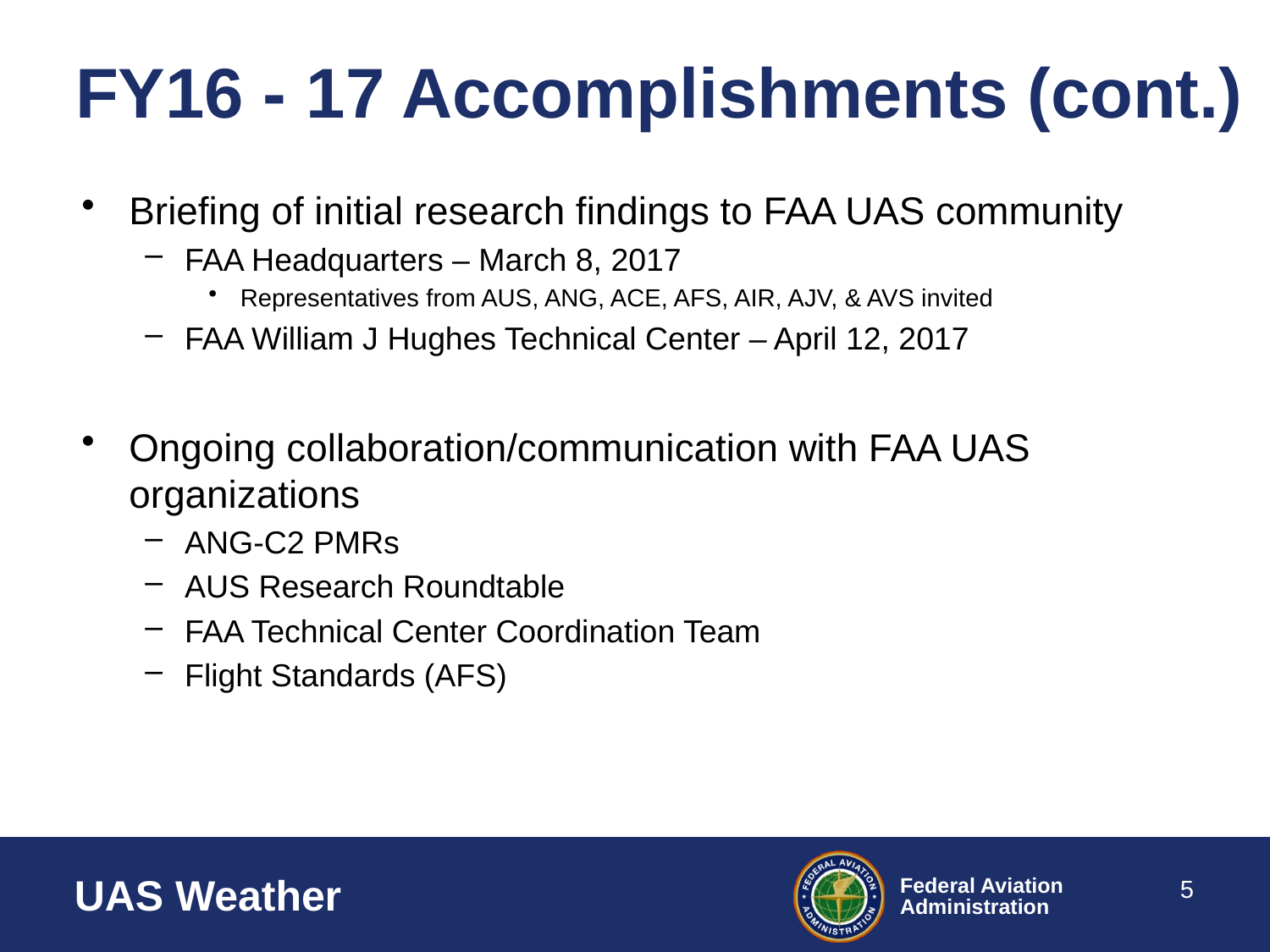

# FY16 - 17 Accomplishments (cont.)
Briefing of initial research findings to FAA UAS community
FAA Headquarters – March 8, 2017
Representatives from AUS, ANG, ACE, AFS, AIR, AJV, & AVS invited
FAA William J Hughes Technical Center – April 12, 2017

Ongoing collaboration/communication with FAA UAS organizations
ANG-C2 PMRs
AUS Research Roundtable
FAA Technical Center Coordination Team
Flight Standards (AFS)

5